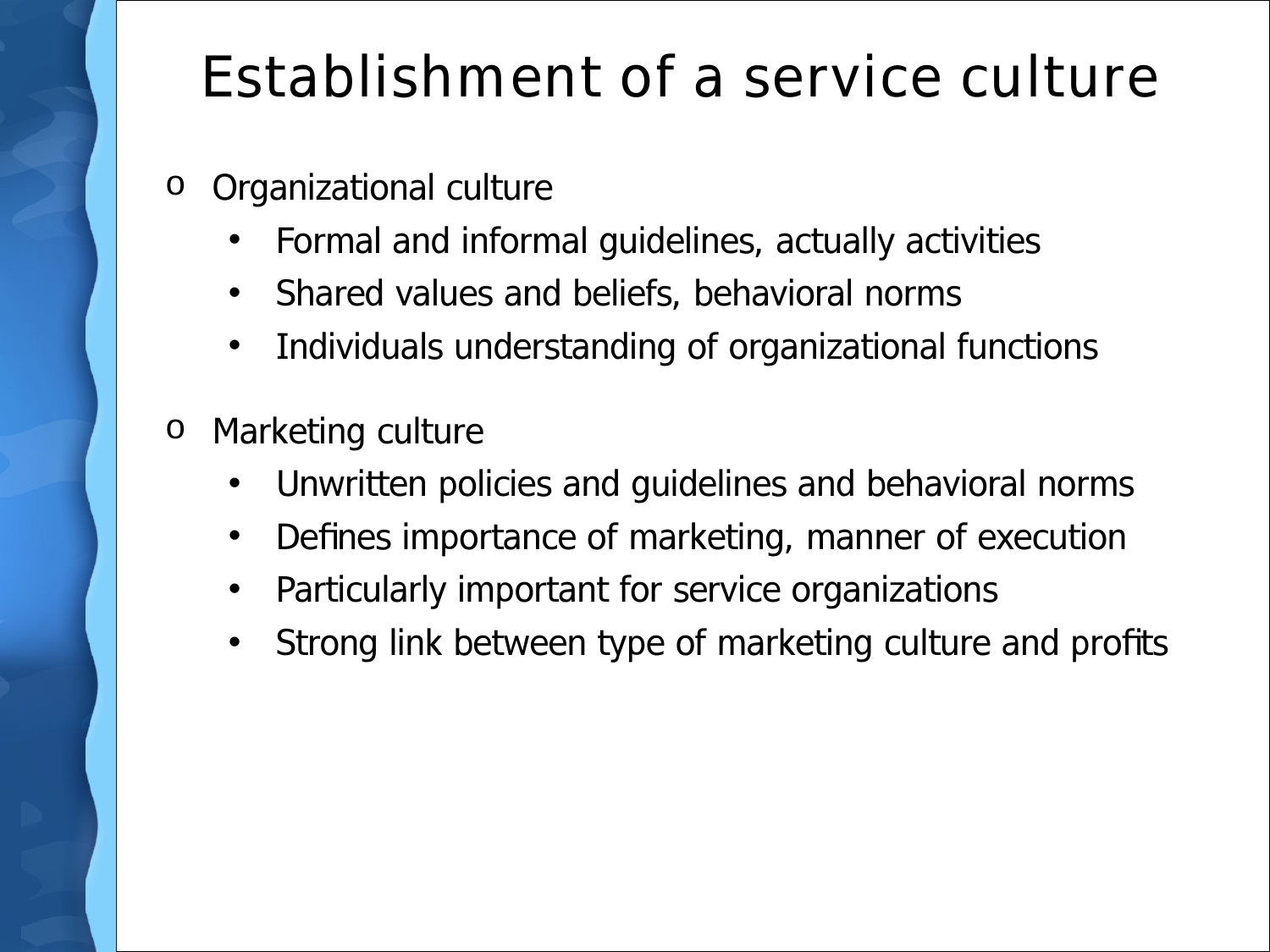

# Establishment of a service culture
Organizational culture
Formal and informal guidelines, actually activities
Shared values and beliefs, behavioral norms
Individuals understanding of organizational functions

Marketing culture
Unwritten policies and guidelines and behavioral norms
Defines importance of marketing, manner of execution
Particularly important for service organizations
Strong link between type of marketing culture and profits